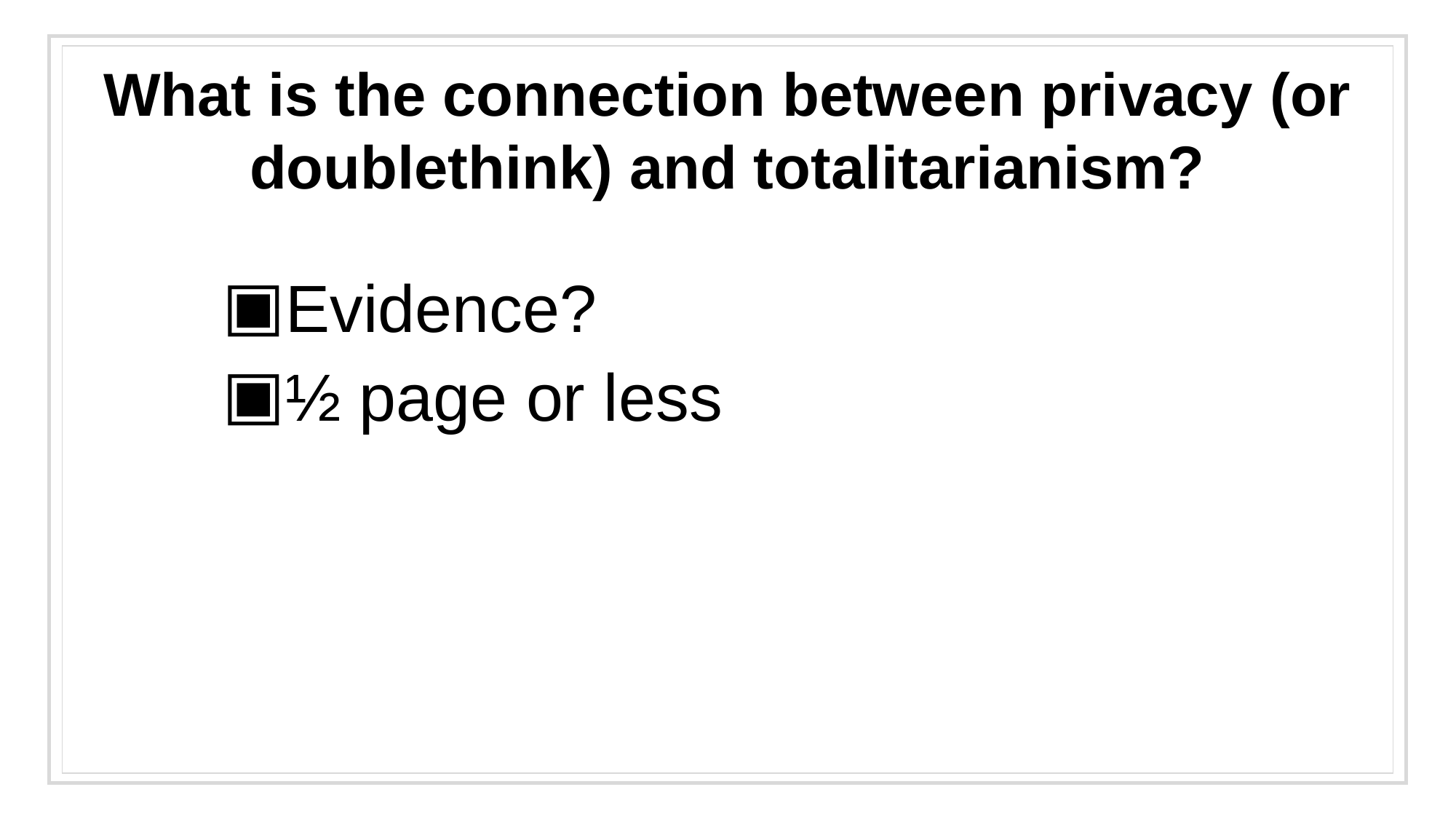

# What is the connection between privacy (or doublethink) and totalitarianism?
Evidence?
½ page or less